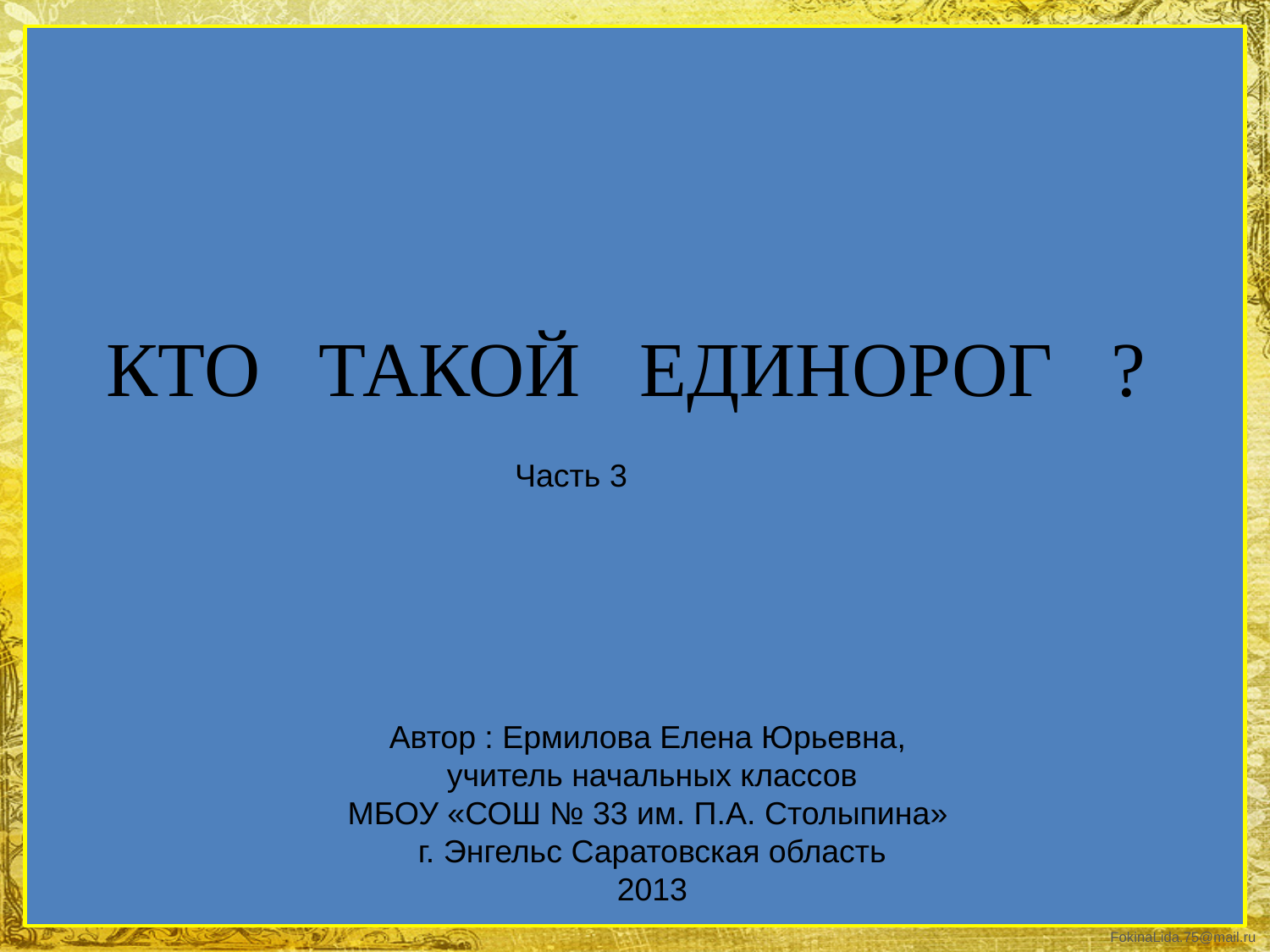

КТО   ТАКОЙ   ЕДИНОРОГ   ?
Часть 3
Автор : Ермилова Елена Юрьевна,
учитель начальных классов
МБОУ «СОШ № 33 им. П.А. Столыпина»
г. Энгельс Саратовская область
2013